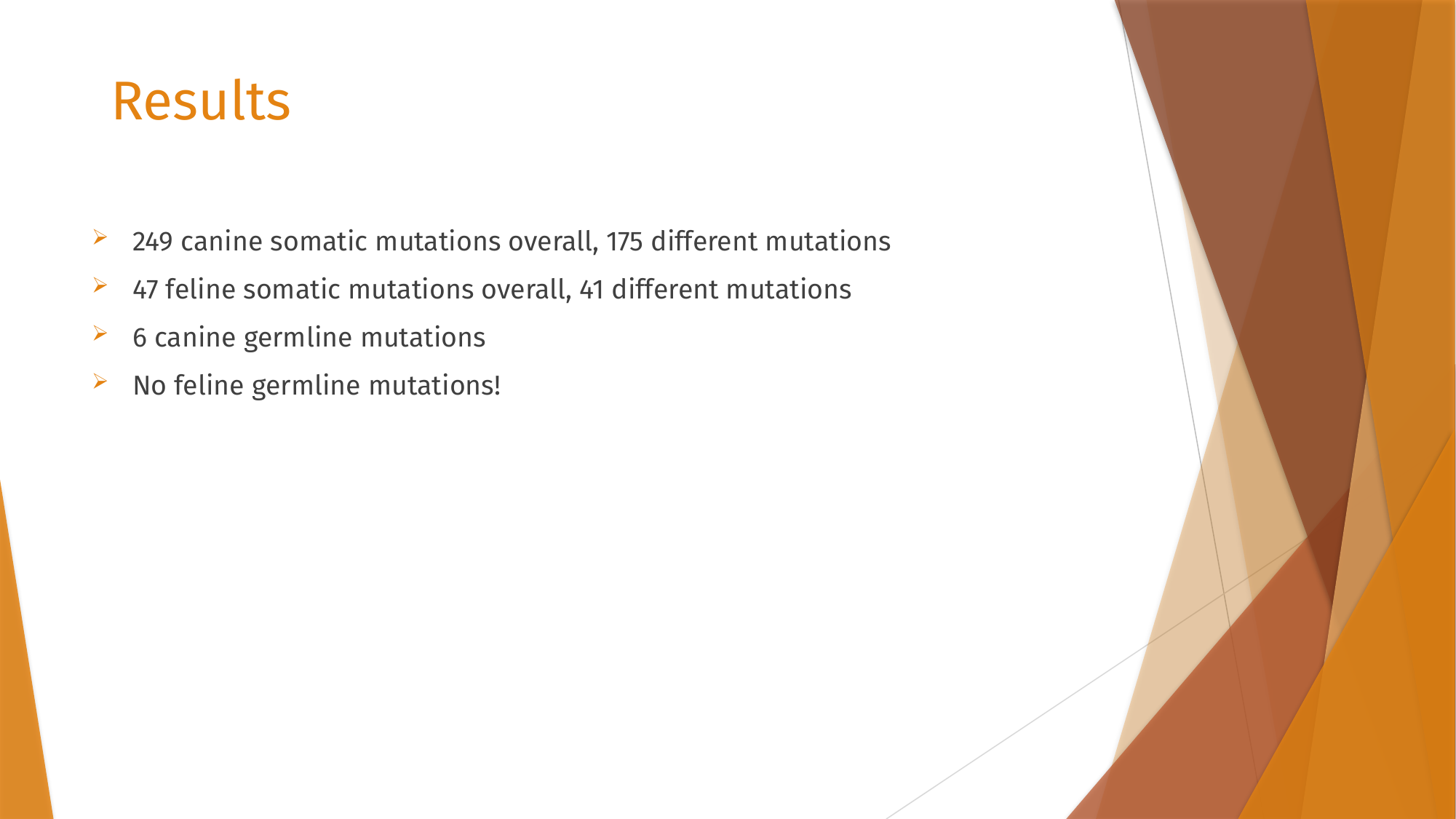

# Results
249 canine somatic mutations overall, 175 different mutations
47 feline somatic mutations overall, 41 different mutations
6 canine germline mutations
No feline germline mutations!